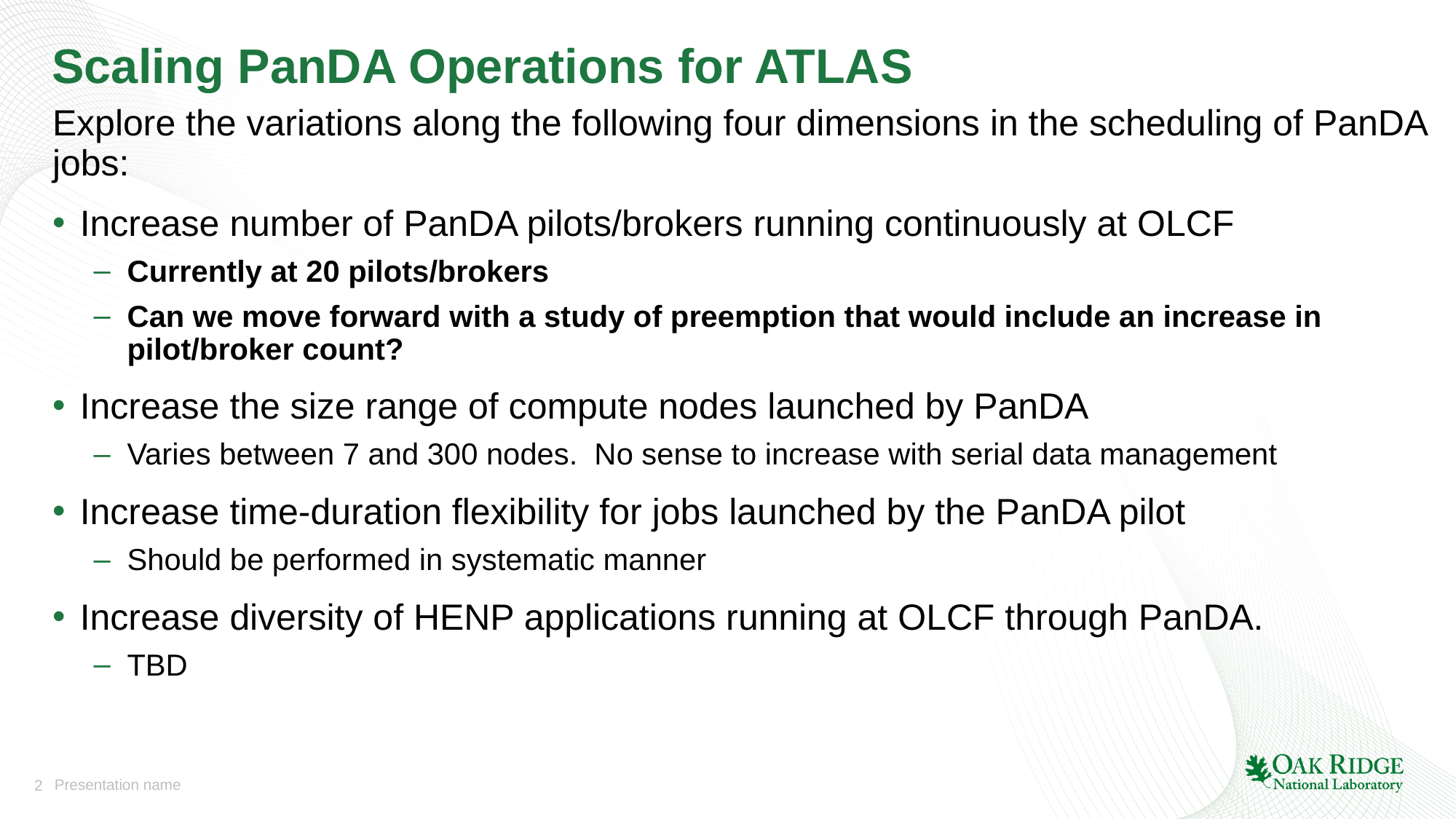

# Scaling PanDA Operations for ATLAS
Explore the variations along the following four dimensions in the scheduling of PanDA jobs:
Increase number of PanDA pilots/brokers running continuously at OLCF
Currently at 20 pilots/brokers
Can we move forward with a study of preemption that would include an increase in pilot/broker count?
Increase the size range of compute nodes launched by PanDA
Varies between 7 and 300 nodes.  No sense to increase with serial data management
Increase time-duration flexibility for jobs launched by the PanDA pilot
Should be performed in systematic manner
Increase diversity of HENP applications running at OLCF through PanDA.
TBD